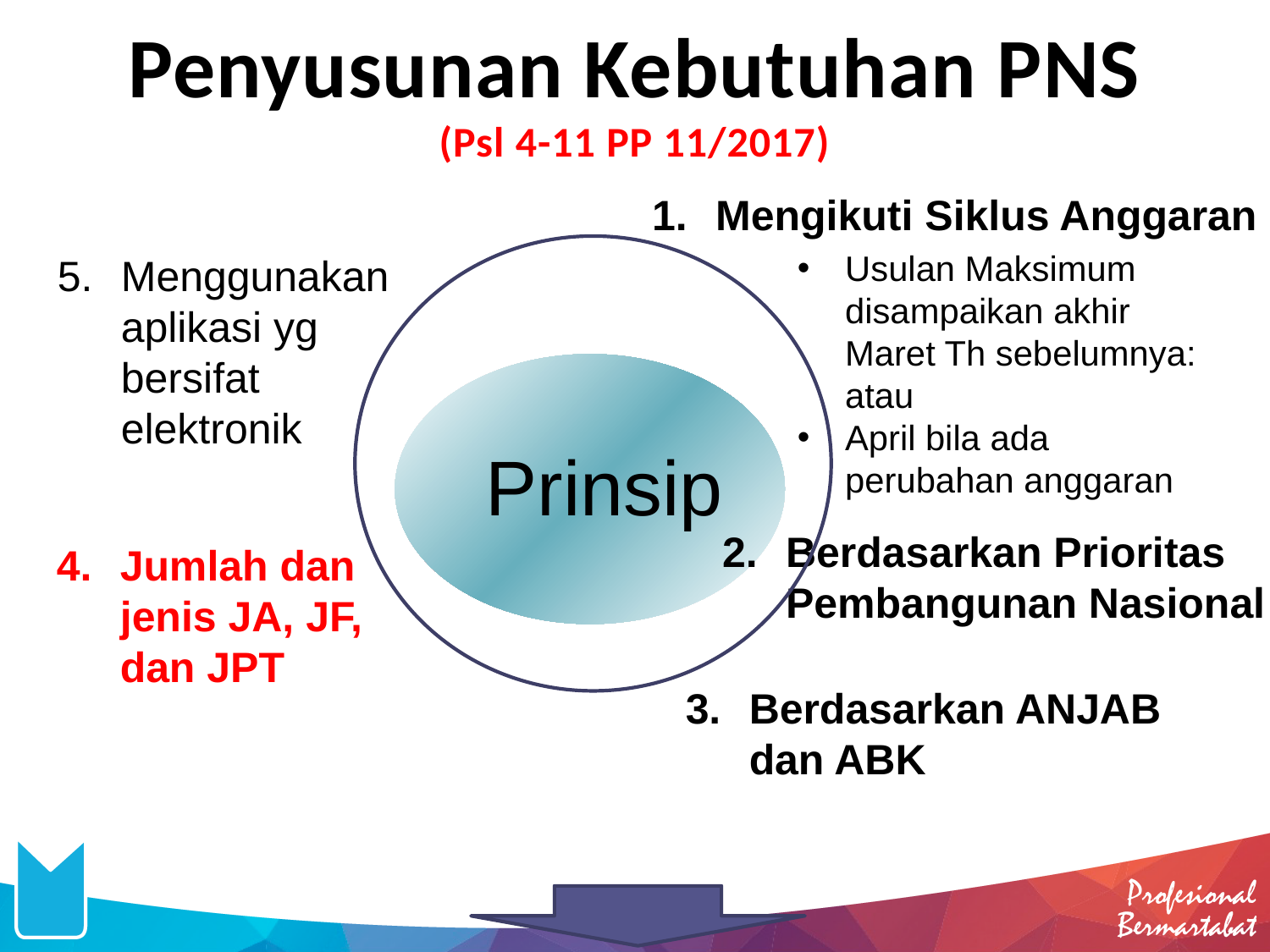

Penyusunan Kebutuhan PNS
(Psl 4-11 PP 11/2017)
Mengikuti Siklus Anggaran

Usulan Maksimum disampaikan akhir Maret Th sebelumnya: atau
April bila ada perubahan anggaran
Menggunakan aplikasi yg bersifat elektronik

Prinsip
Berdasarkan Prioritas Pembangunan Nasional
Jumlah dan jenis JA, JF, dan JPT
Berdasarkan ANJAB dan ABK